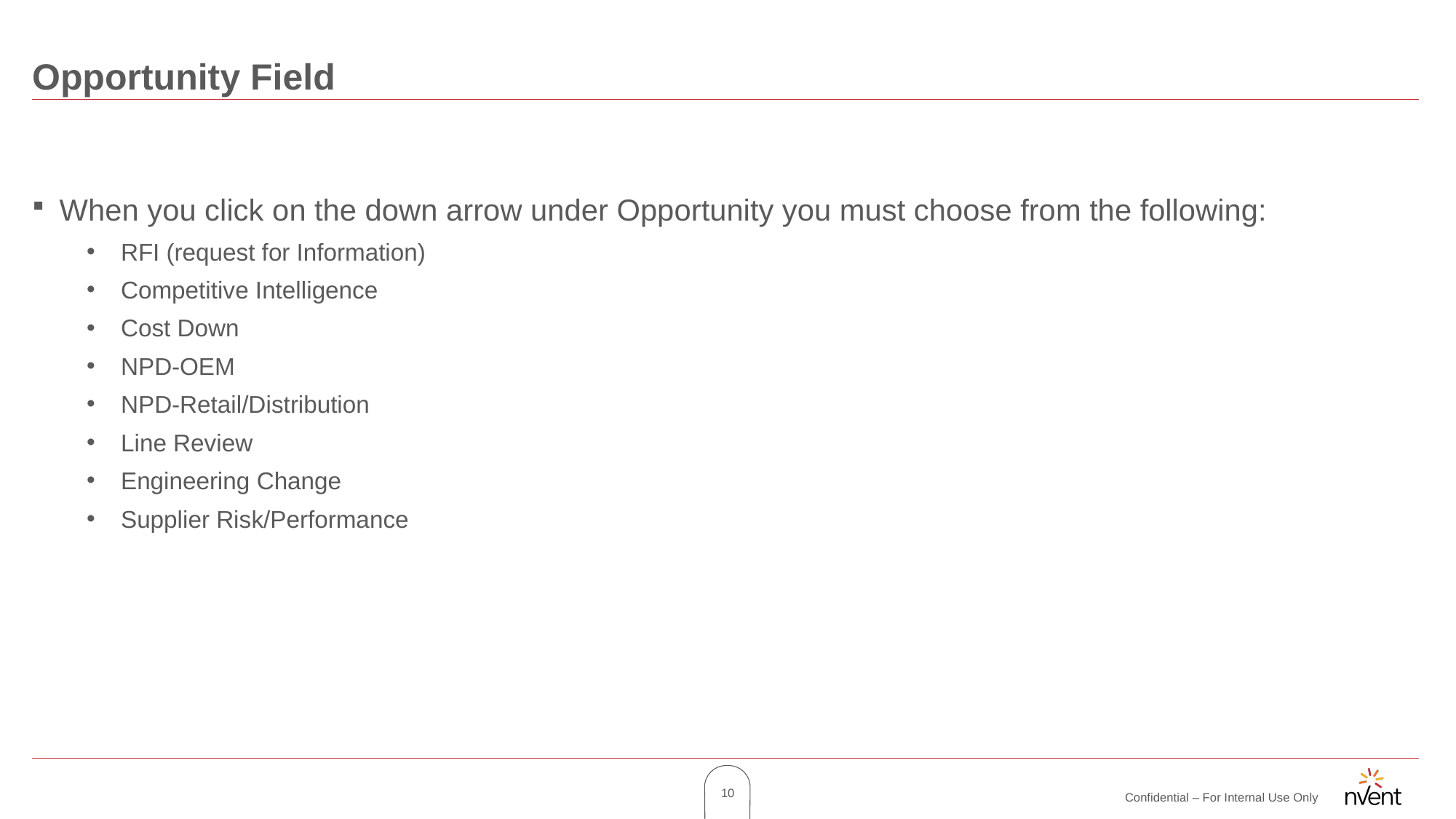

# Opportunity Field
When you click on the down arrow under Opportunity you must choose from the following:
RFI (request for Information)
Competitive Intelligence
Cost Down
NPD-OEM
NPD-Retail/Distribution
Line Review
Engineering Change
Supplier Risk/Performance